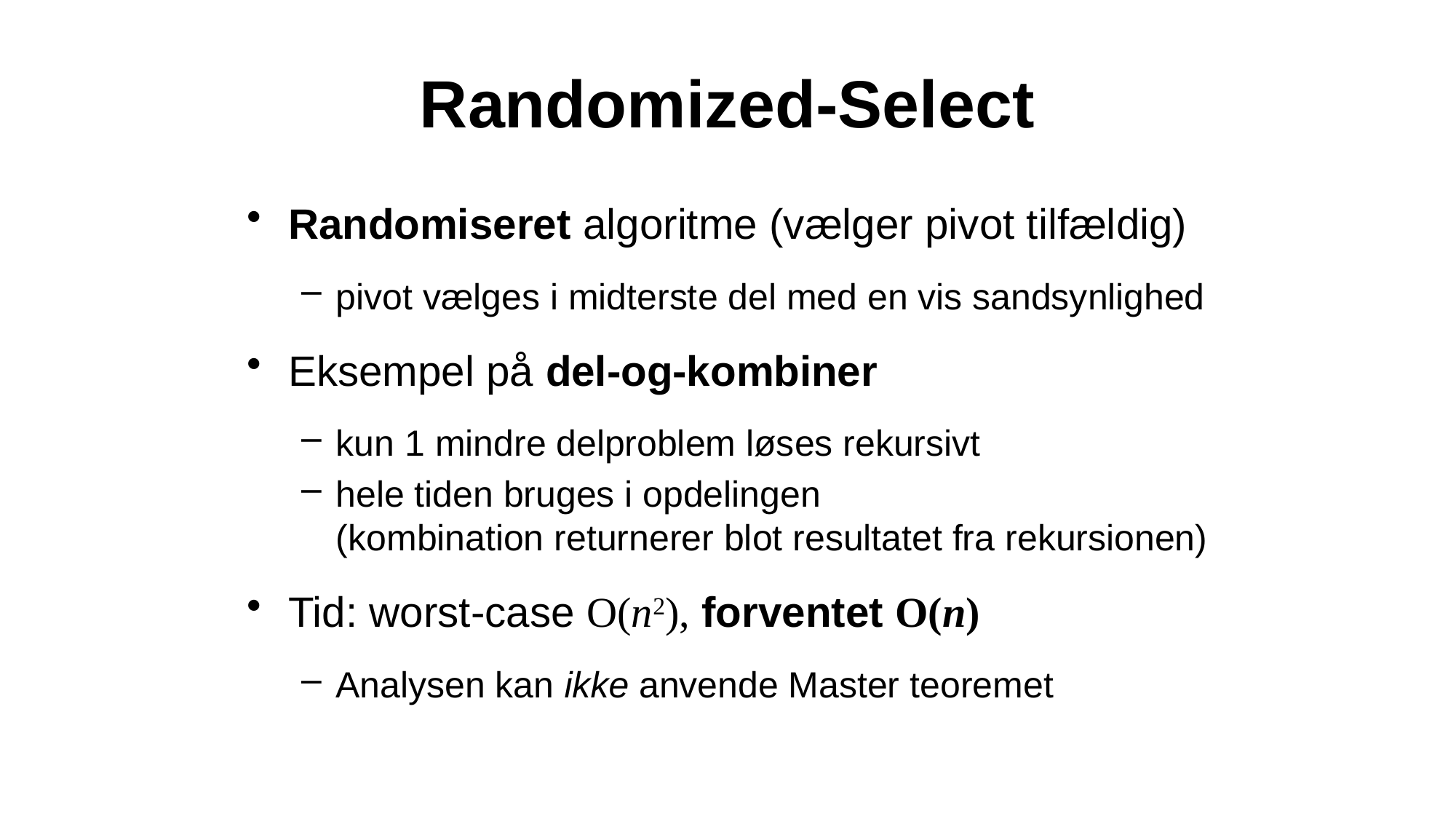

# Randomized-Select
Randomiseret algoritme (vælger pivot tilfældig)
pivot vælges i midterste del med en vis sandsynlighed
Eksempel på del-og-kombiner
kun 1 mindre delproblem løses rekursivt
hele tiden bruges i opdelingen
(kombination returnerer blot resultatet fra rekursionen)
Tid: worst-case O(n2), forventet O(n)
Analysen kan ikke anvende Master teoremet